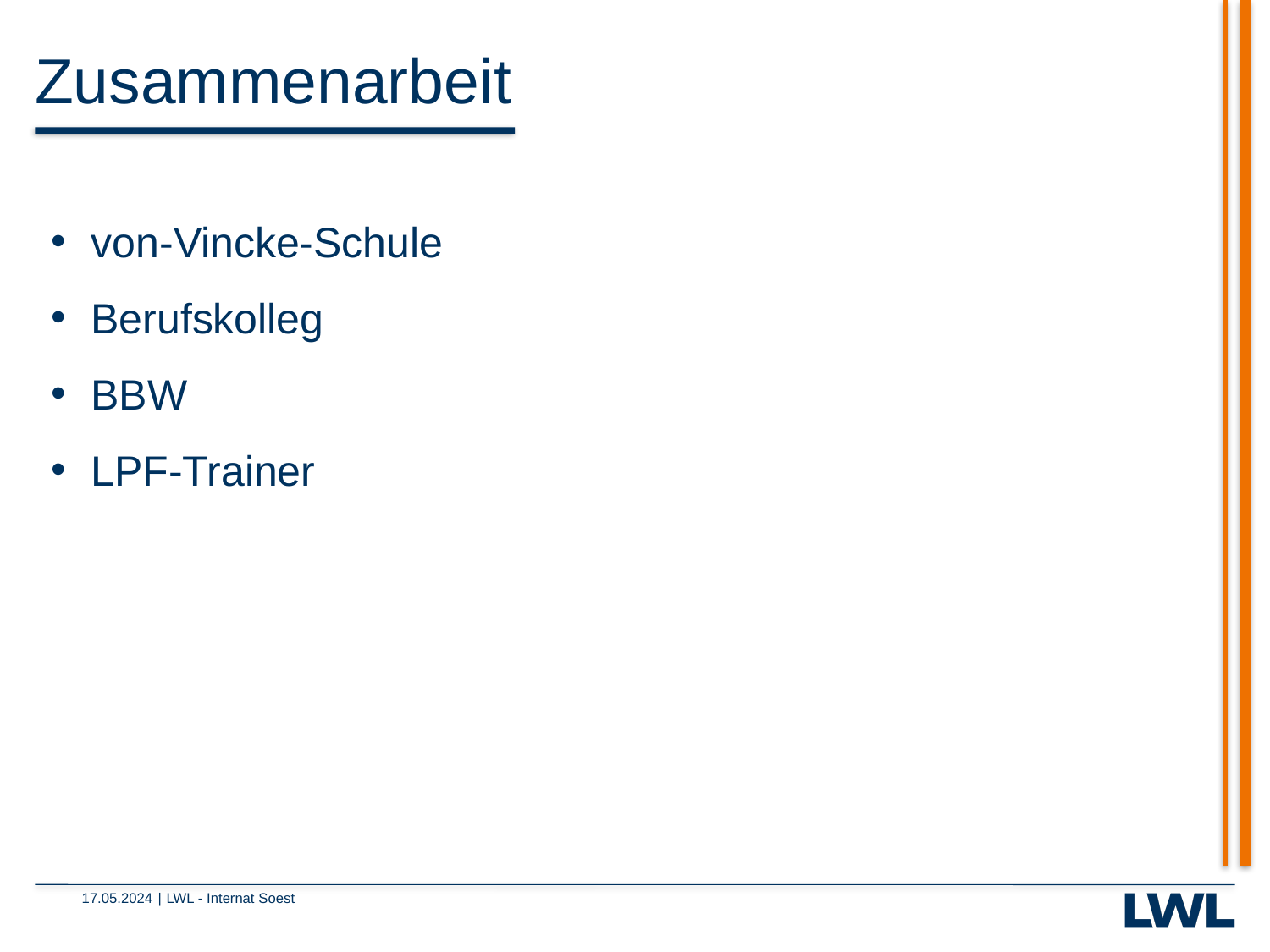

# Zusammenarbeit

von-Vincke-Schule
Berufskolleg
BBW
LPF-Trainer

17.05.2024
LWL - Internat Soest